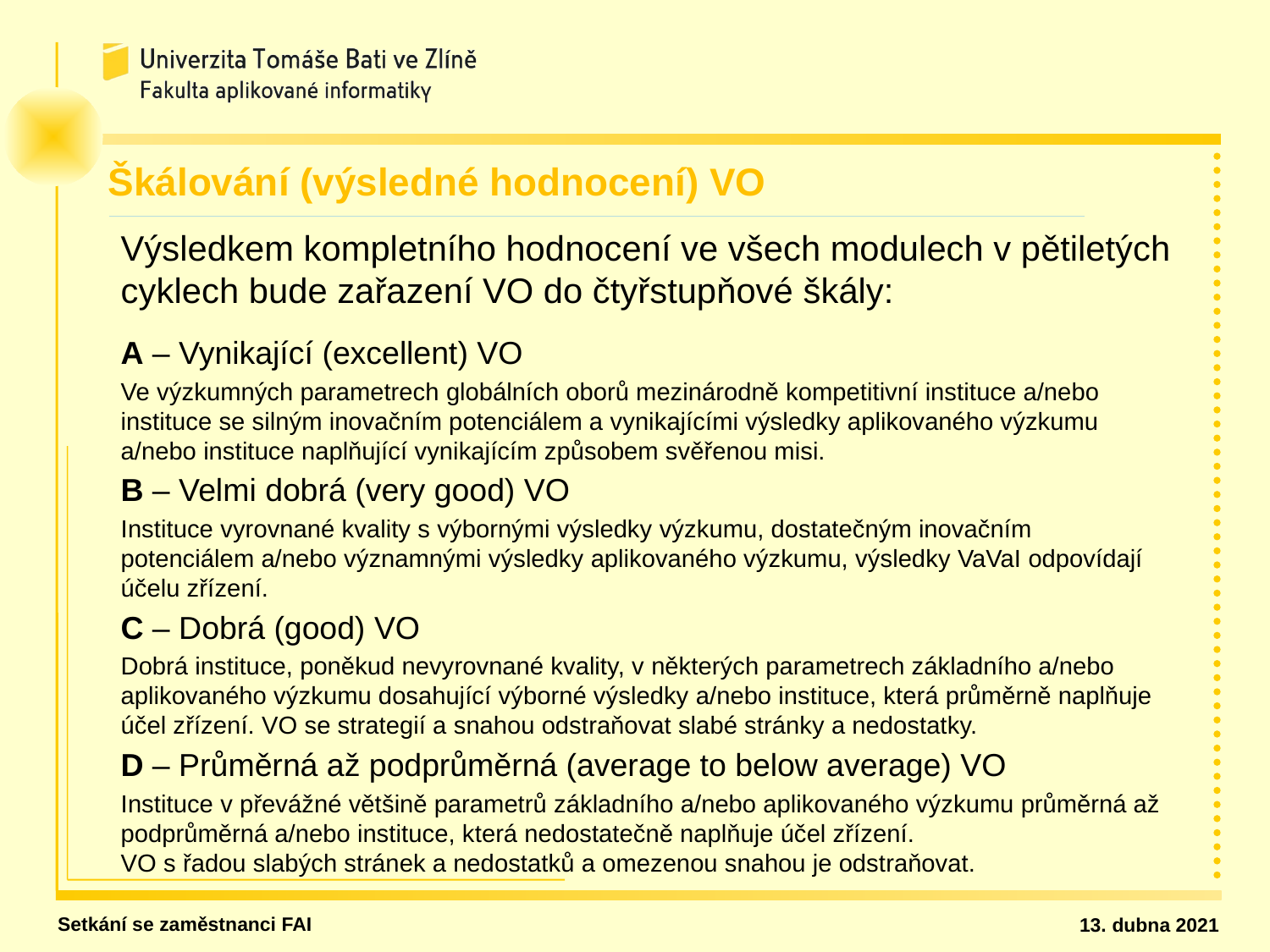

Škálování (výsledné hodnocení) VO

Výsledkem kompletního hodnocení ve všech modulech v pětiletých cyklech bude zařazení VO do čtyřstupňové škály:

A – Vynikající (excellent) VO
Ve výzkumných parametrech globálních oborů mezinárodně kompetitivní instituce a/nebo instituce se silným inovačním potenciálem a vynikajícími výsledky aplikovaného výzkumu a/nebo instituce naplňující vynikajícím způsobem svěřenou misi.
B – Velmi dobrá (very good) VO
Instituce vyrovnané kvality s výbornými výsledky výzkumu, dostatečným inovačním potenciálem a/nebo významnými výsledky aplikovaného výzkumu, výsledky VaVaI odpovídají účelu zřízení.
C – Dobrá (good) VO
Dobrá instituce, poněkud nevyrovnané kvality, v některých parametrech základního a/nebo aplikovaného výzkumu dosahující výborné výsledky a/nebo instituce, která průměrně naplňuje účel zřízení. VO se strategií a snahou odstraňovat slabé stránky a nedostatky.
D – Průměrná až podprůměrná (average to below average) VO
Instituce v převážné většině parametrů základního a/nebo aplikovaného výzkumu průměrná až podprůměrná a/nebo instituce, která nedostatečně naplňuje účel zřízení.
VO s řadou slabých stránek a nedostatků a omezenou snahou je odstraňovat.
Setkání se zaměstnanci FAI
13. dubna 2021